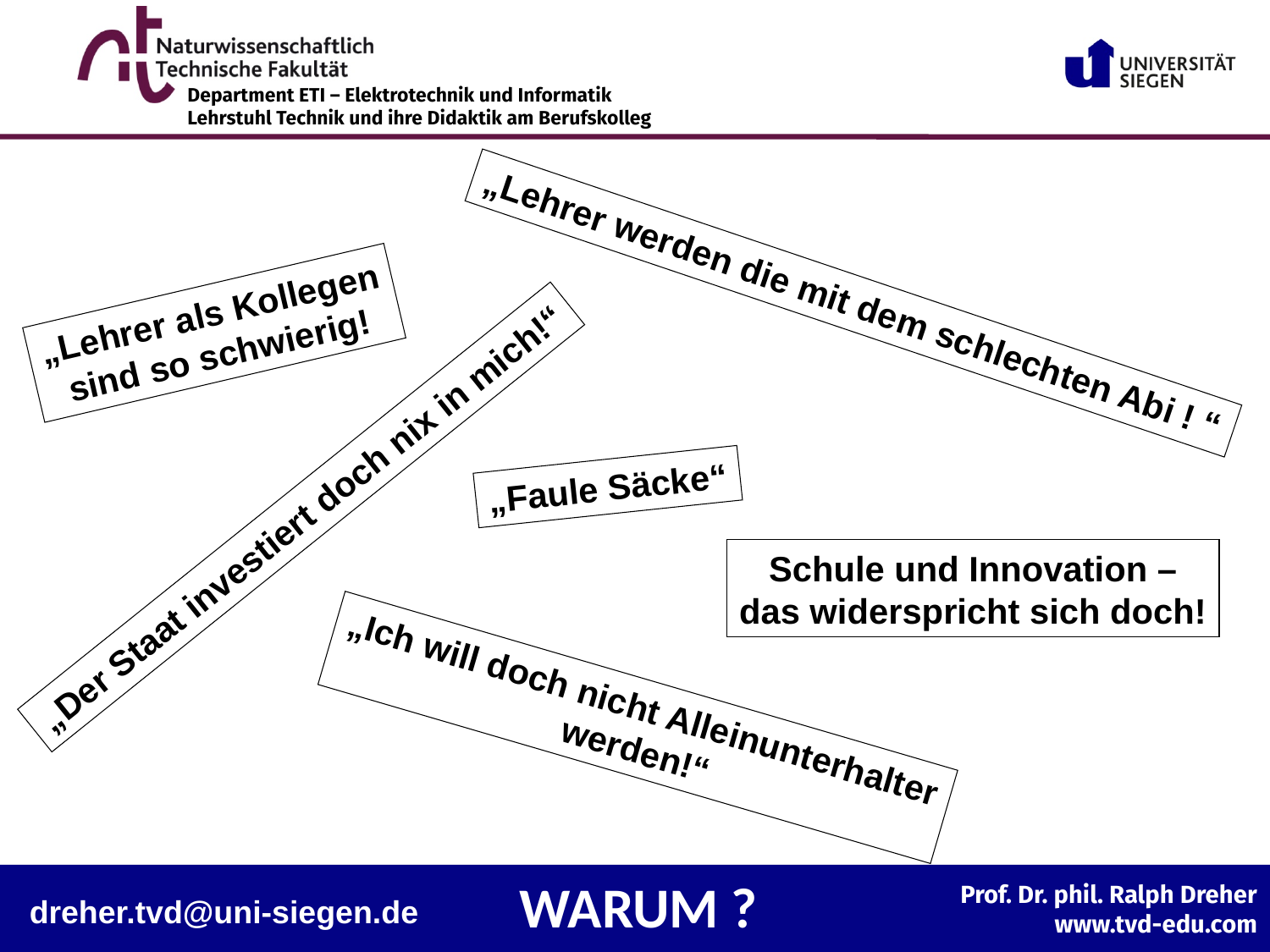

„Lehrer werden die mit dem schlechten Abi ! “
„Lehrer als Kollegen
sind so schwierig!
„Faule Säcke“
„Der Staat investiert doch nix in mich!“
Schule und Innovation –
das widerspricht sich doch!
„Ich will doch nicht Alleinunterhalter
 werden!“
WARUM ?

dreher.tvd@uni-siegen.de